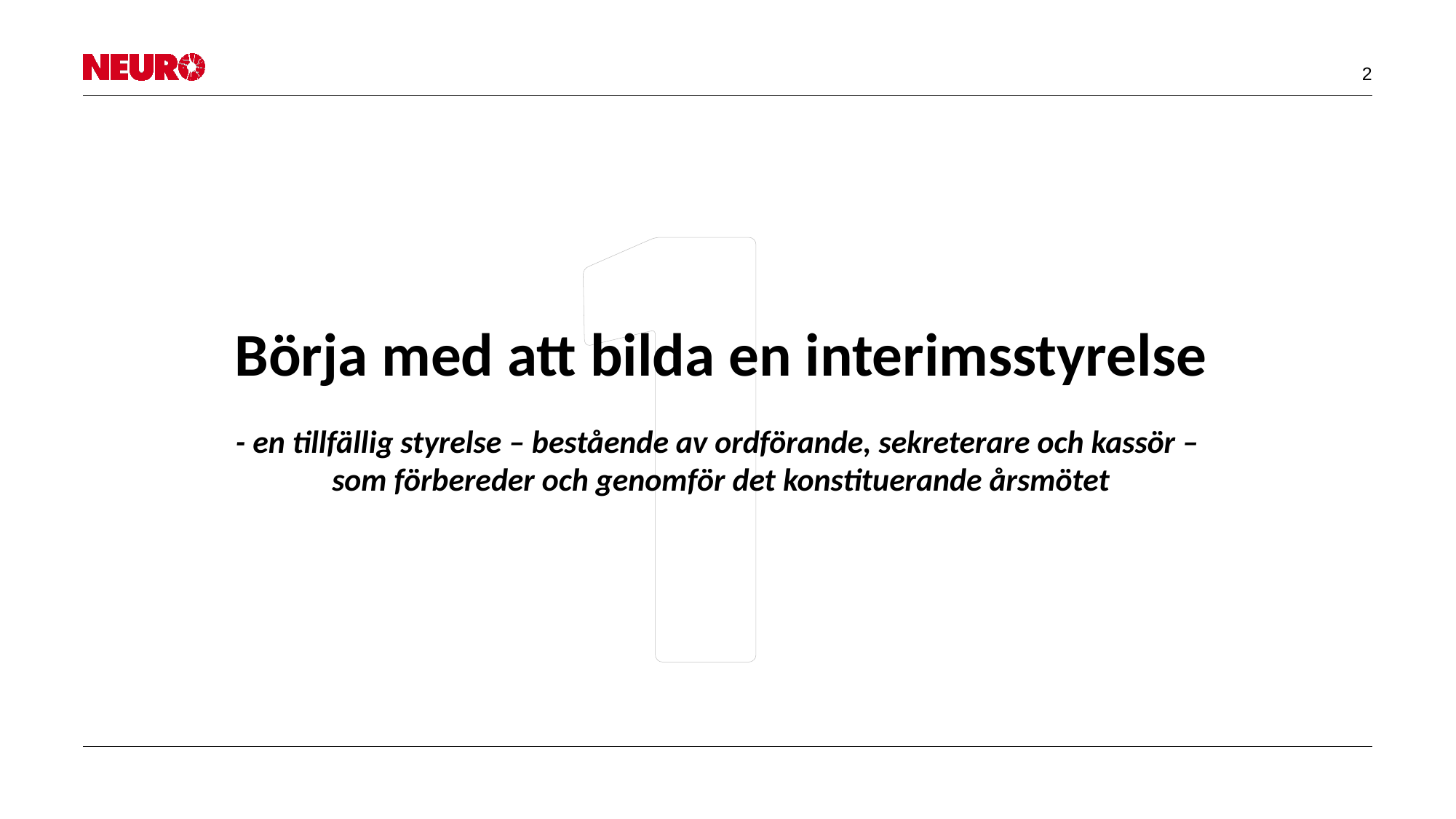

1
Börja med att bilda en interimsstyrelse

- en tillfällig styrelse – bestående av ordförande, sekreterare och kassör –
som förbereder och genomför det konstituerande årsmötet